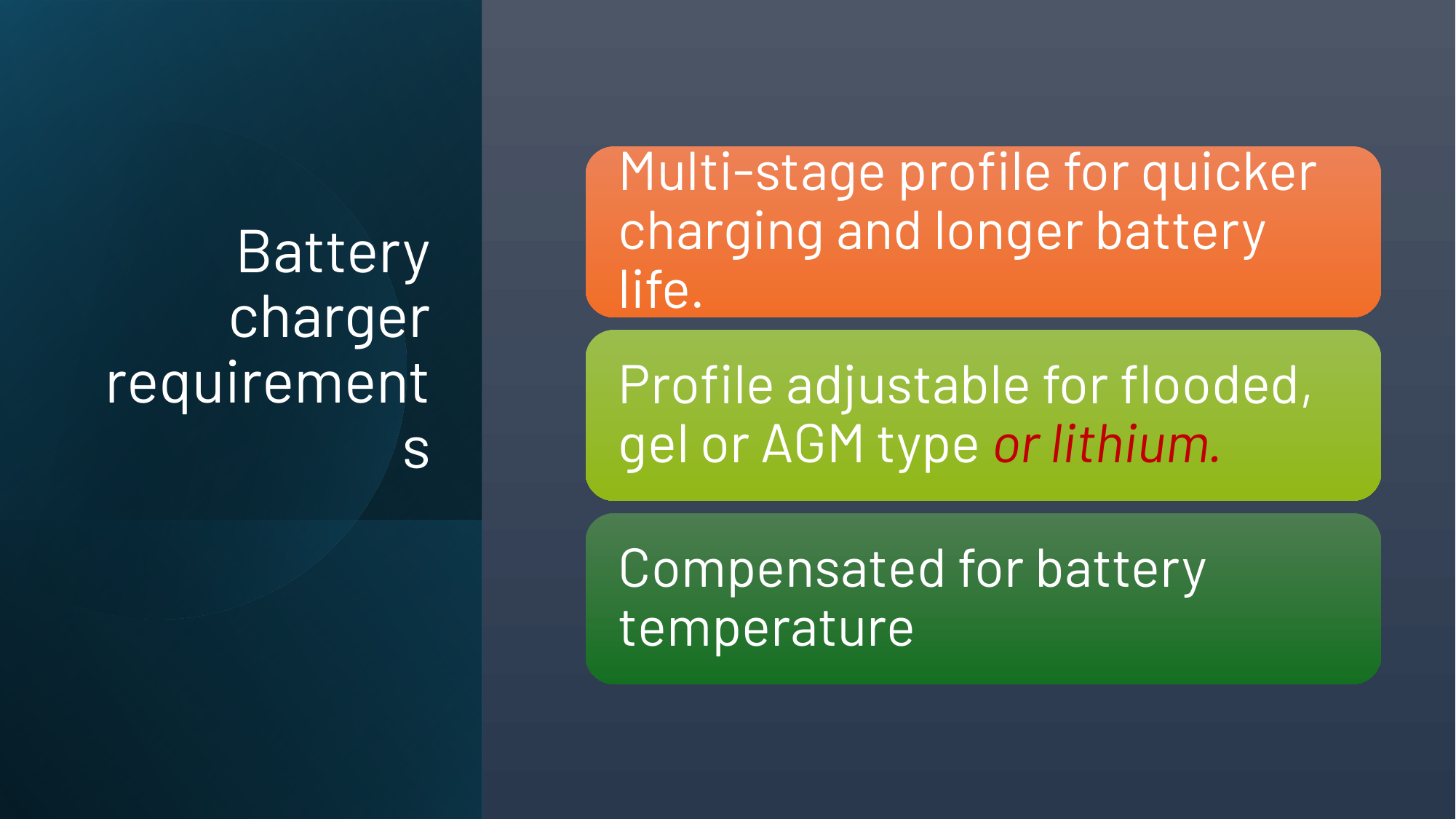

Multi-stage profile for quicker charging and longer battery life.
Profile adjustable for flooded, gel or AGM type or lithium.
Compensated for battery temperature

# Battery charger requirements